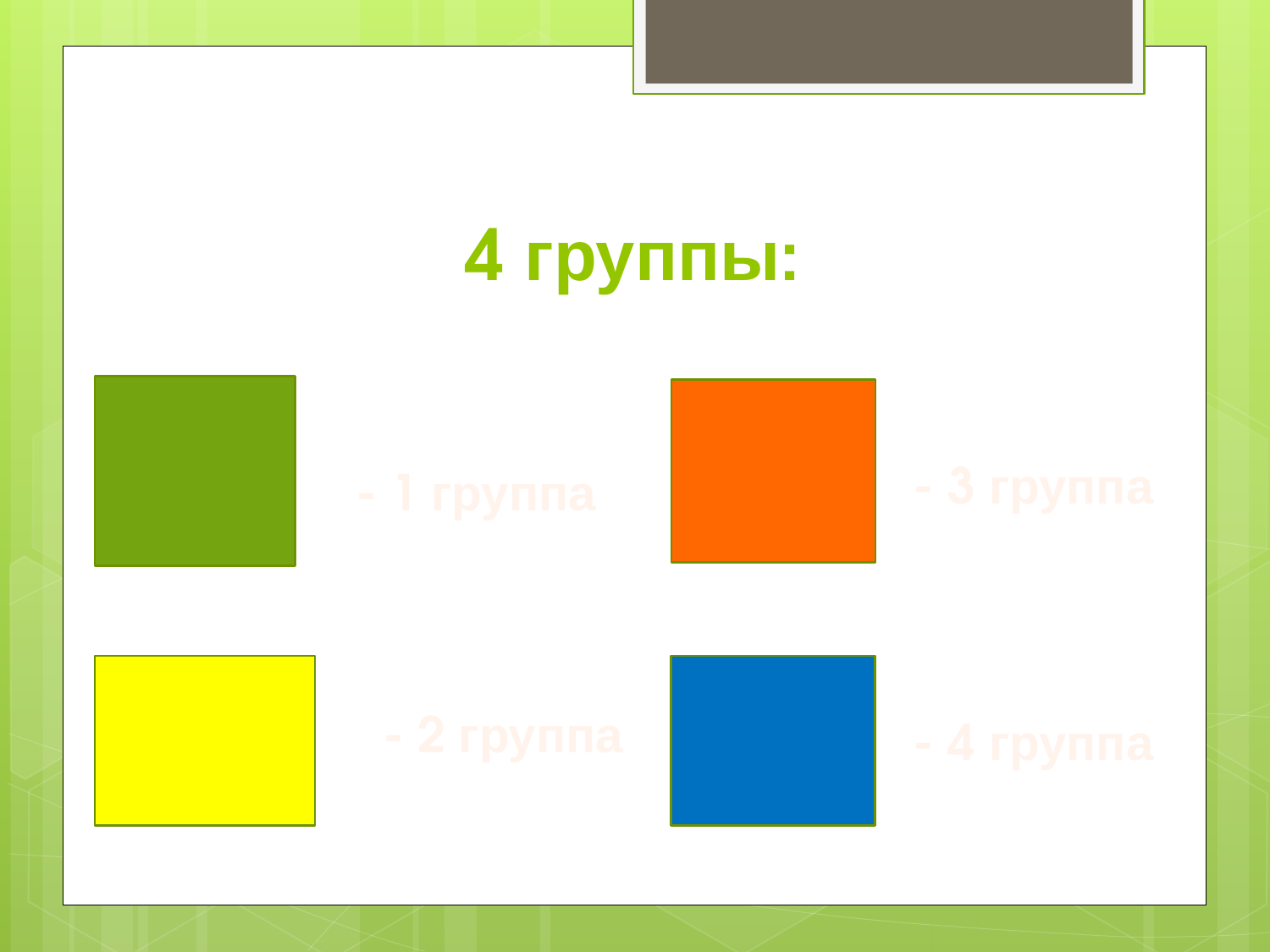

# 4 группы:

 - 1 группа
- 3 группа

- 2 группа
- 4 группа